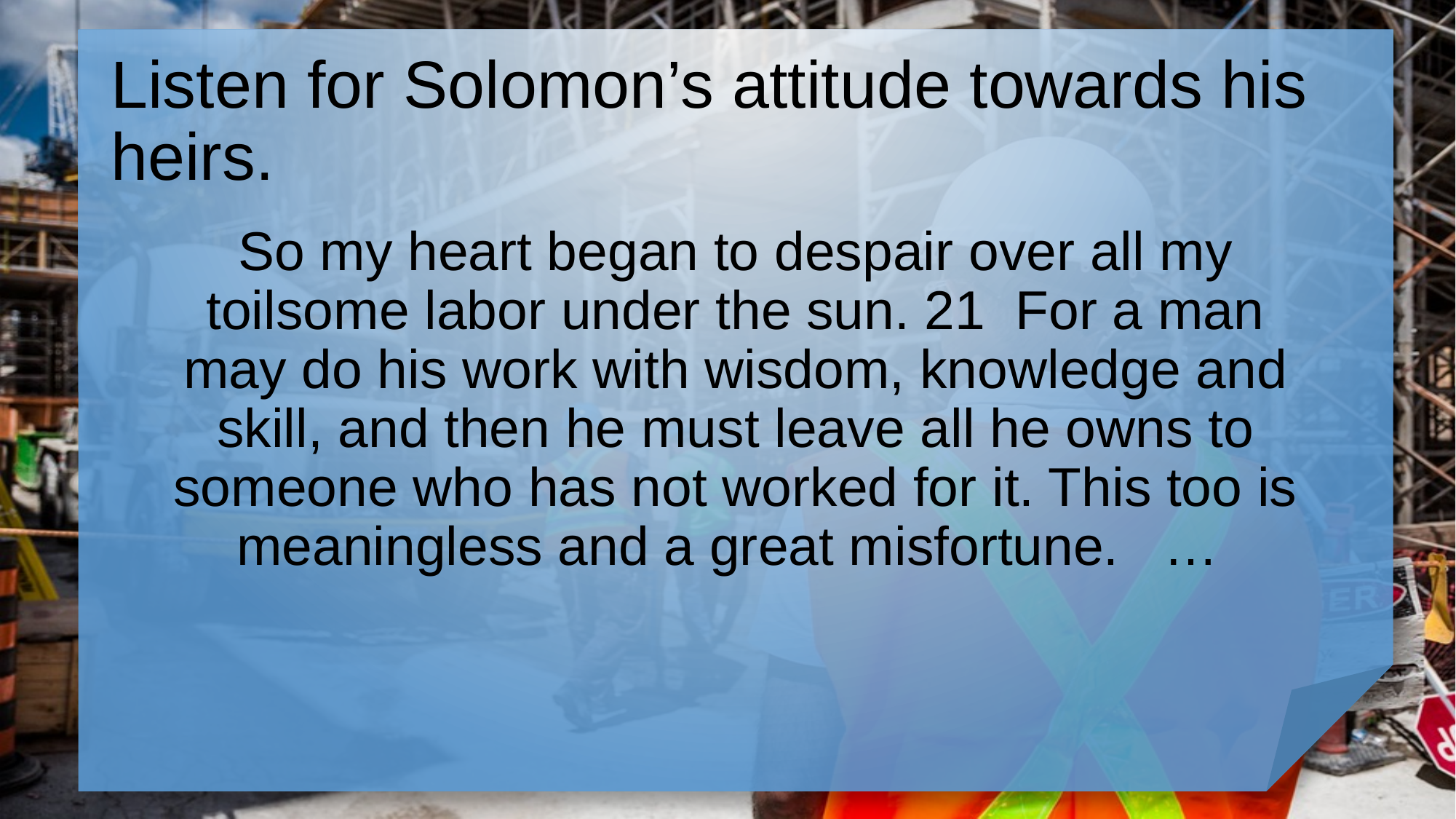

# Listen for Solomon’s attitude towards his heirs.
So my heart began to despair over all my toilsome labor under the sun. 21  For a man may do his work with wisdom, knowledge and skill, and then he must leave all he owns to someone who has not worked for it. This too is meaningless and a great misfortune.   …